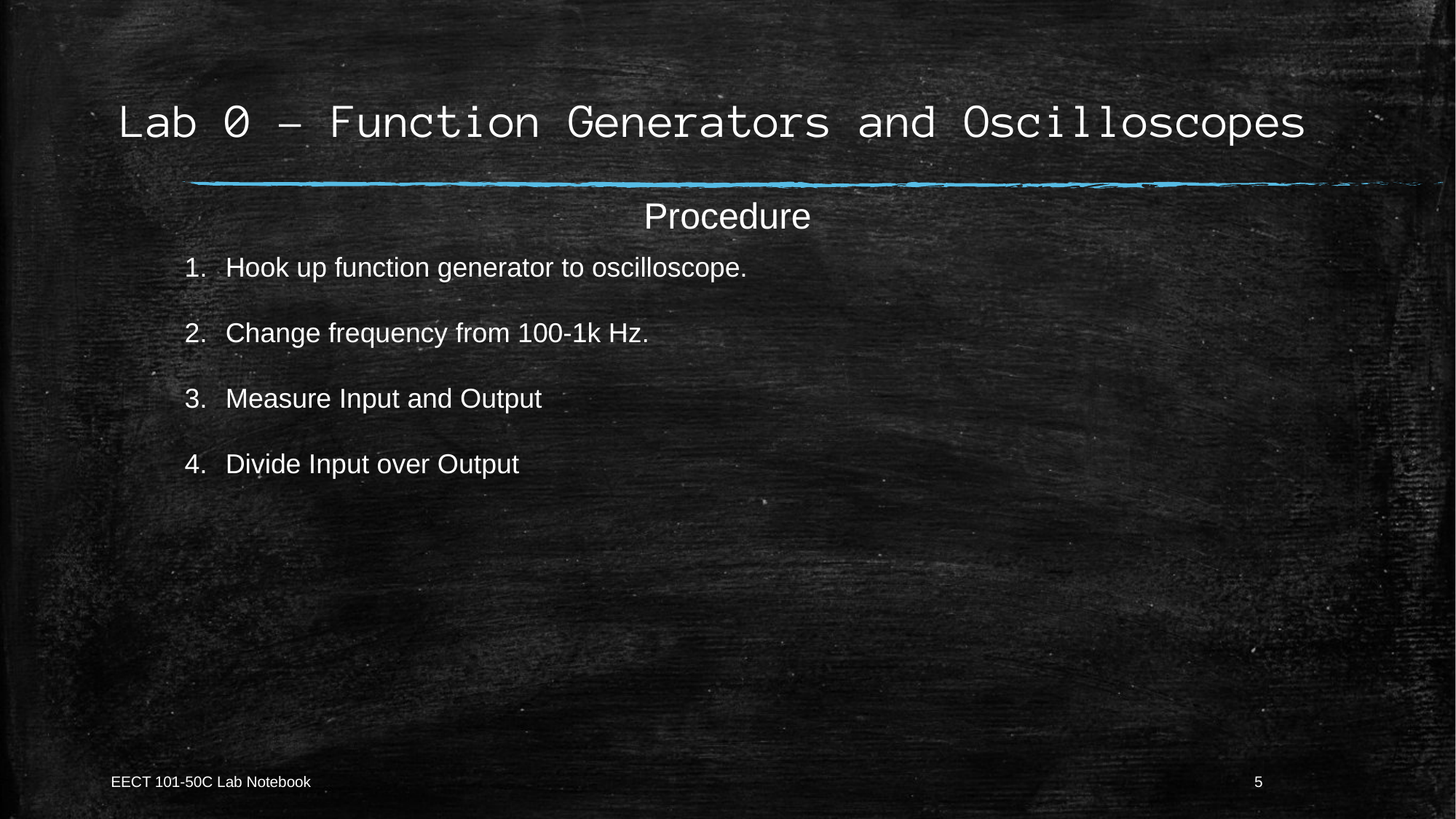

# Lab 0 – Function Generators and Oscilloscopes
Procedure
Hook up function generator to oscilloscope.

Change frequency from 100-1k Hz.

Measure Input and Output

Divide Input over Output
EECT 101-50C Lab Notebook
5